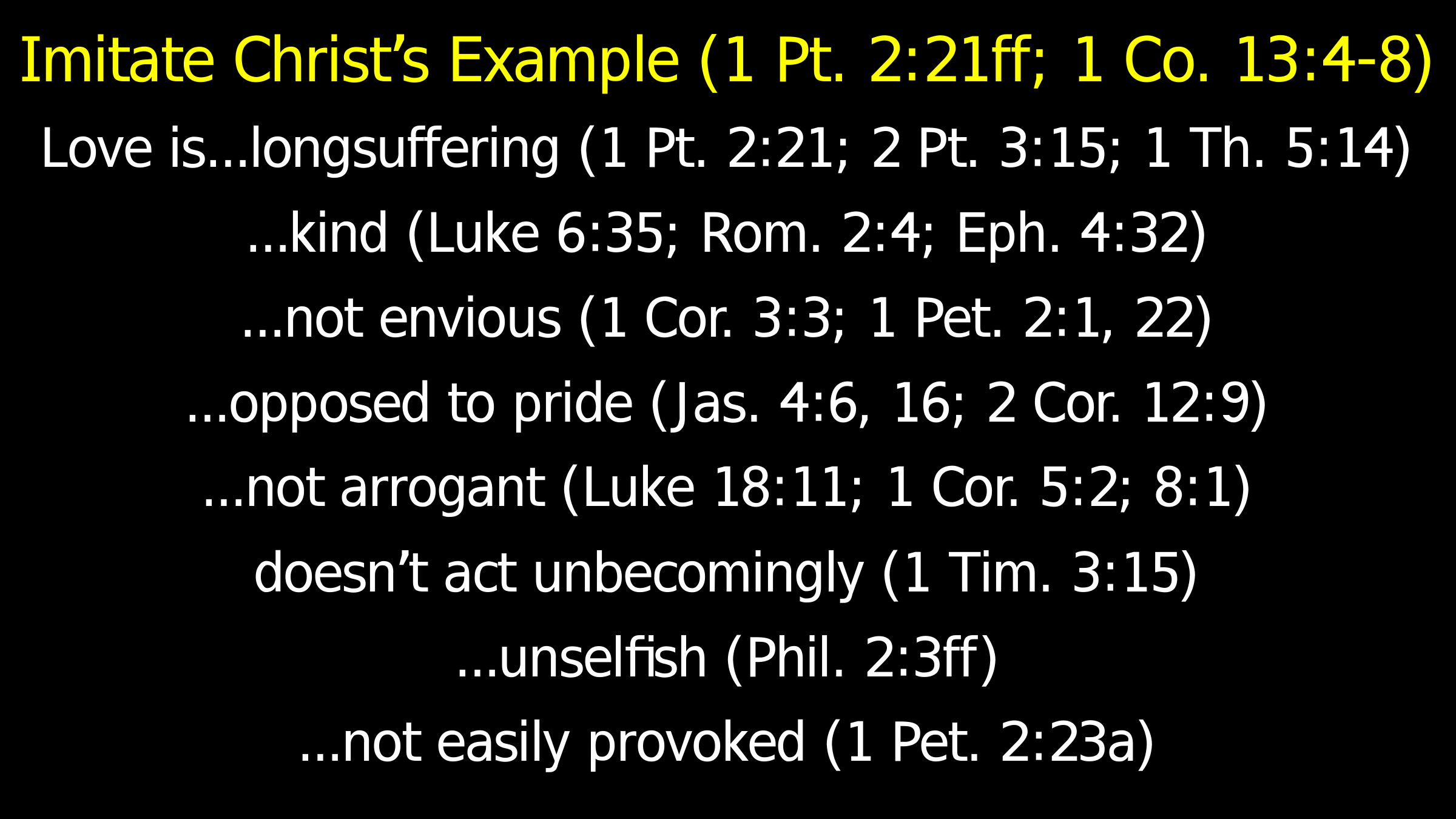

# Imitate Christ’s Example (1 Pt. 2:21ff; 1 Co. 13:4-8)
Love is…longsuffering (1 Pt. 2:21; 2 Pt. 3:15; 1 Th. 5:14)

…kind (Luke 6:35; Rom. 2:4; Eph. 4:32)

…not envious (1 Cor. 3:3; 1 Pet. 2:1, 22)

…opposed to pride (Jas. 4:6, 16; 2 Cor. 12:9)

…not arrogant (Luke 18:11; 1 Cor. 5:2; 8:1)

doesn’t act unbecomingly (1 Tim. 3:15)

…unselfish (Phil. 2:3ff)

…not easily provoked (1 Pet. 2:23a)